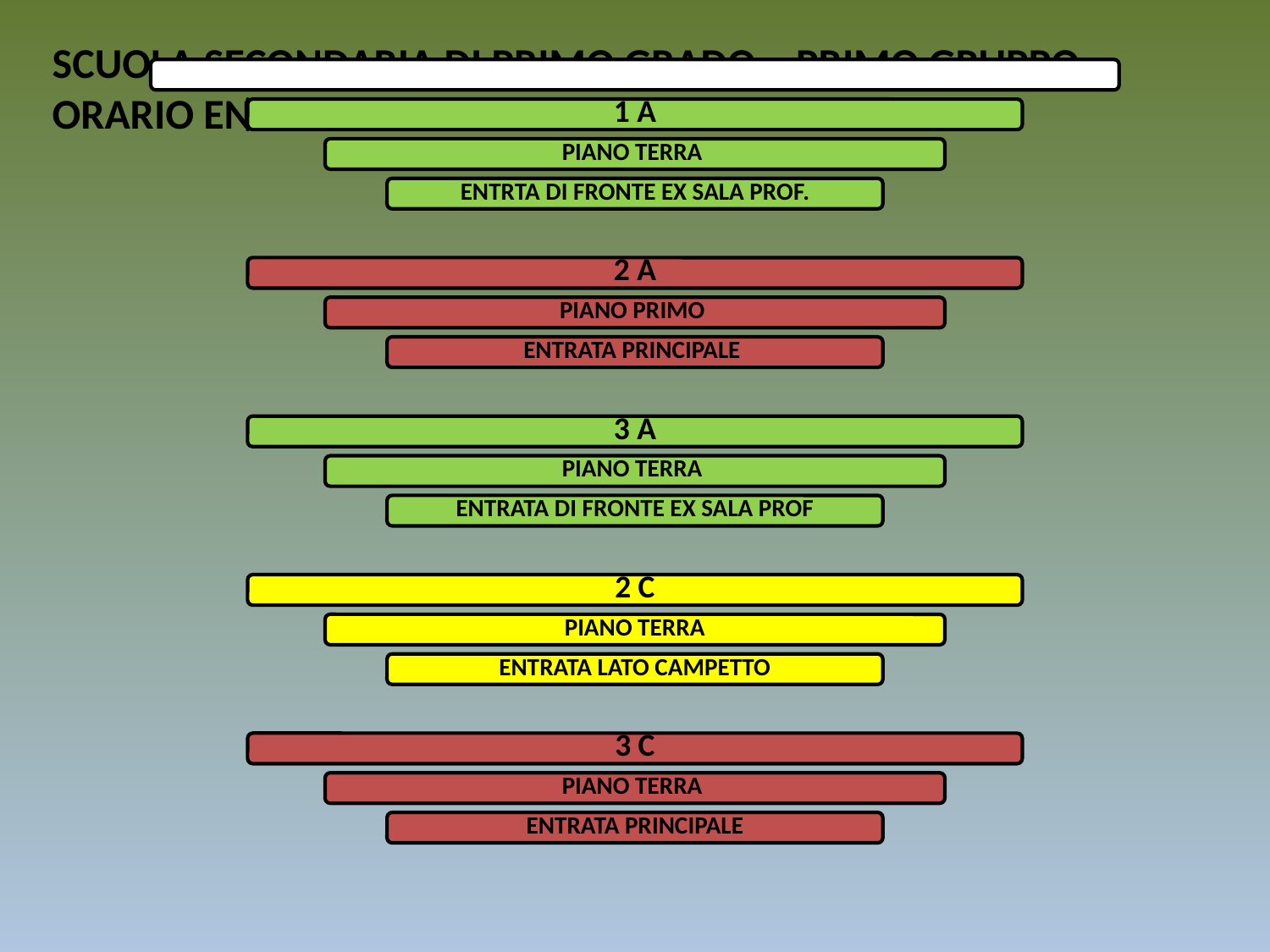

SCUOLA SECONDARIA DI PRIMO GRADO – PRIMO GRUPPO ORARIO ENTRATA E USCITA
1 A
PIANO TERRA
ENTRTA DI FRONTE EX SALA PROF.
2 A
PIANO PRIMO
ENTRATA PRINCIPALE
3 A
PIANO TERRA
ENTRATA DI FRONTE EX SALA PROF
2 C
PIANO TERRA
ENTRATA LATO CAMPETTO
3 C
PIANO TERRA
ENTRATA PRINCIPALE